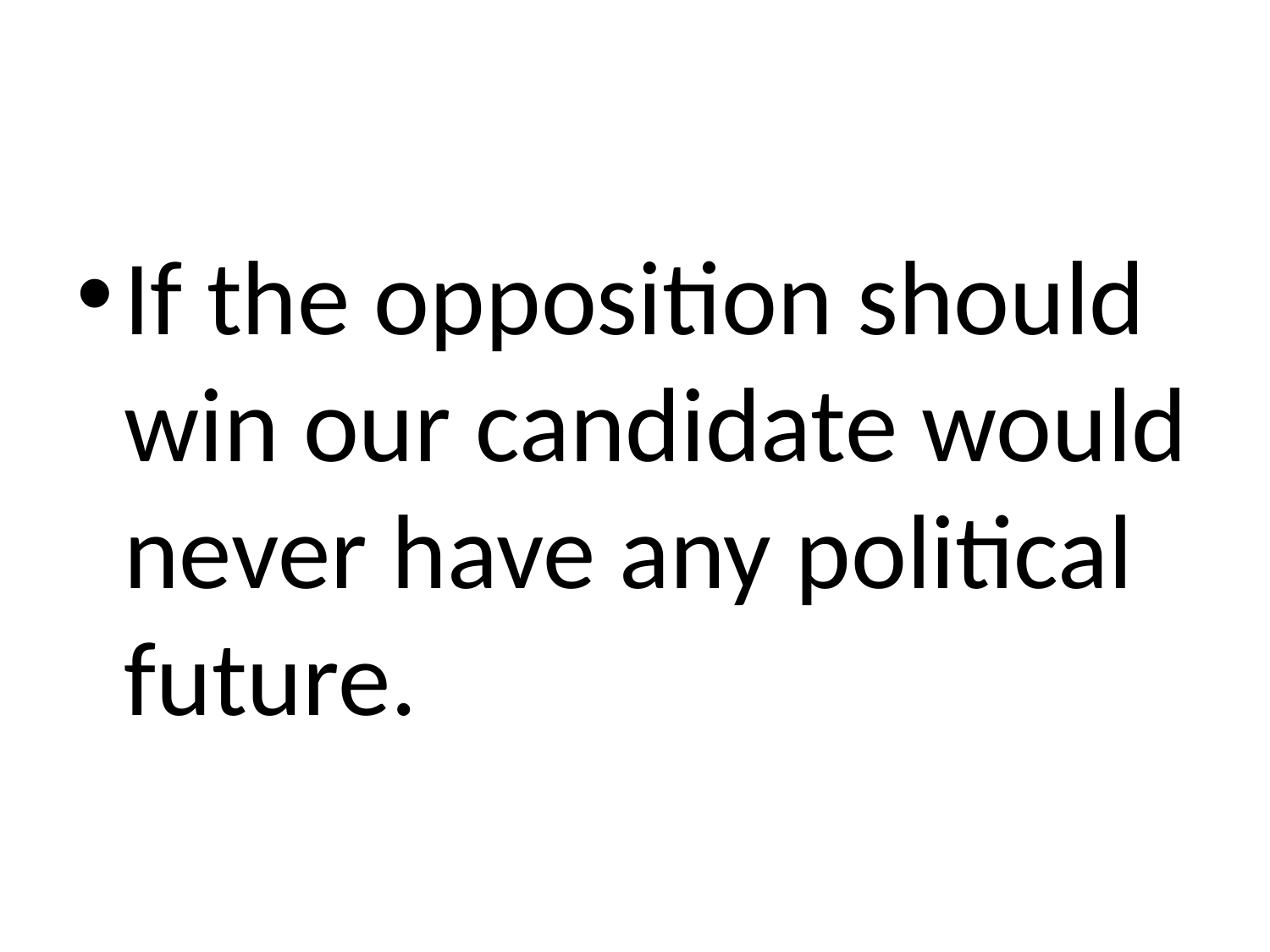

#
If the opposition should win our candidate would never have any political future.